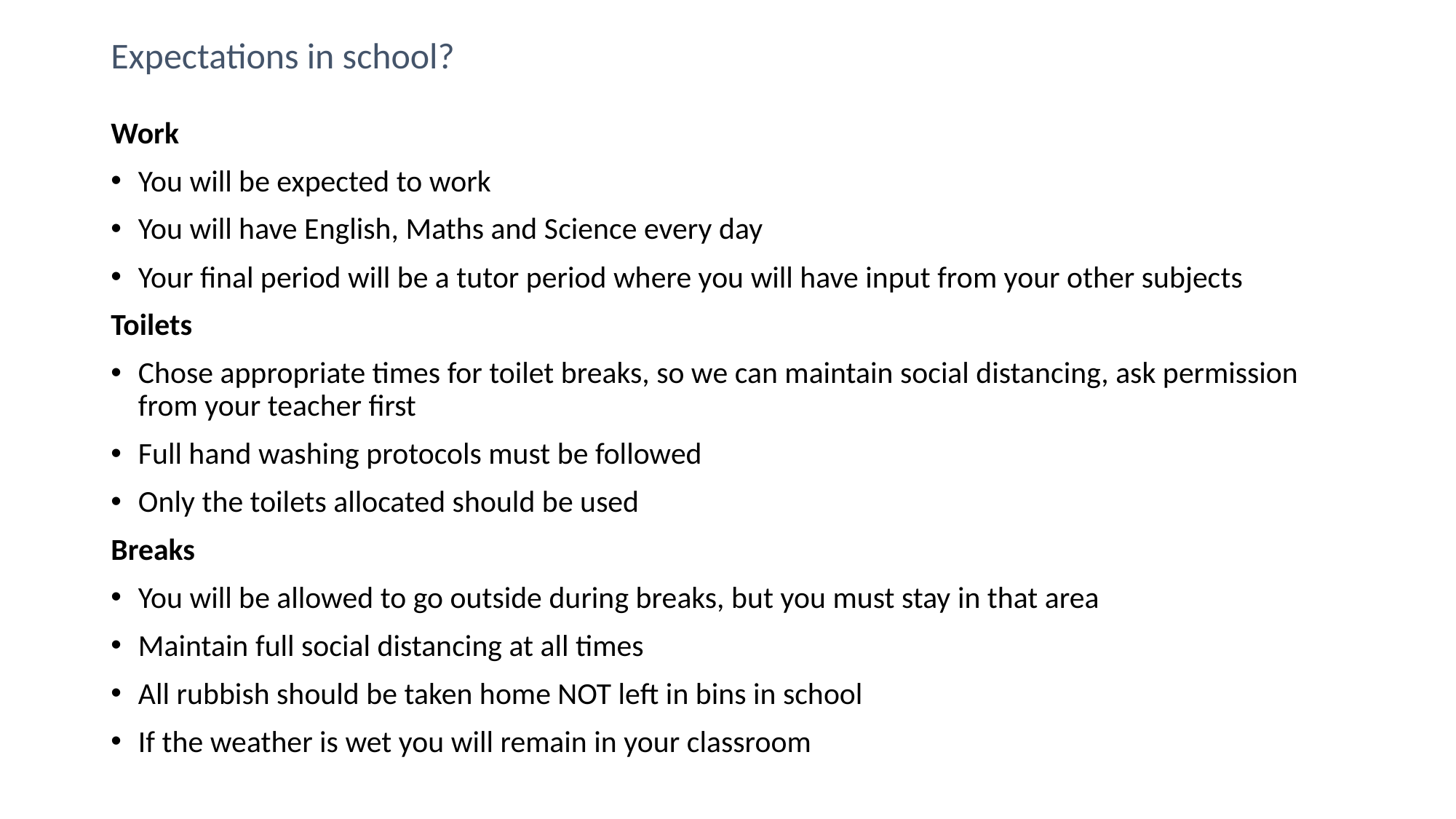

# Expectations in school?
Work
You will be expected to work
You will have English, Maths and Science every day
Your final period will be a tutor period where you will have input from your other subjects
Toilets
Chose appropriate times for toilet breaks, so we can maintain social distancing, ask permission from your teacher first
Full hand washing protocols must be followed
Only the toilets allocated should be used
Breaks
You will be allowed to go outside during breaks, but you must stay in that area
Maintain full social distancing at all times
All rubbish should be taken home NOT left in bins in school
If the weather is wet you will remain in your classroom